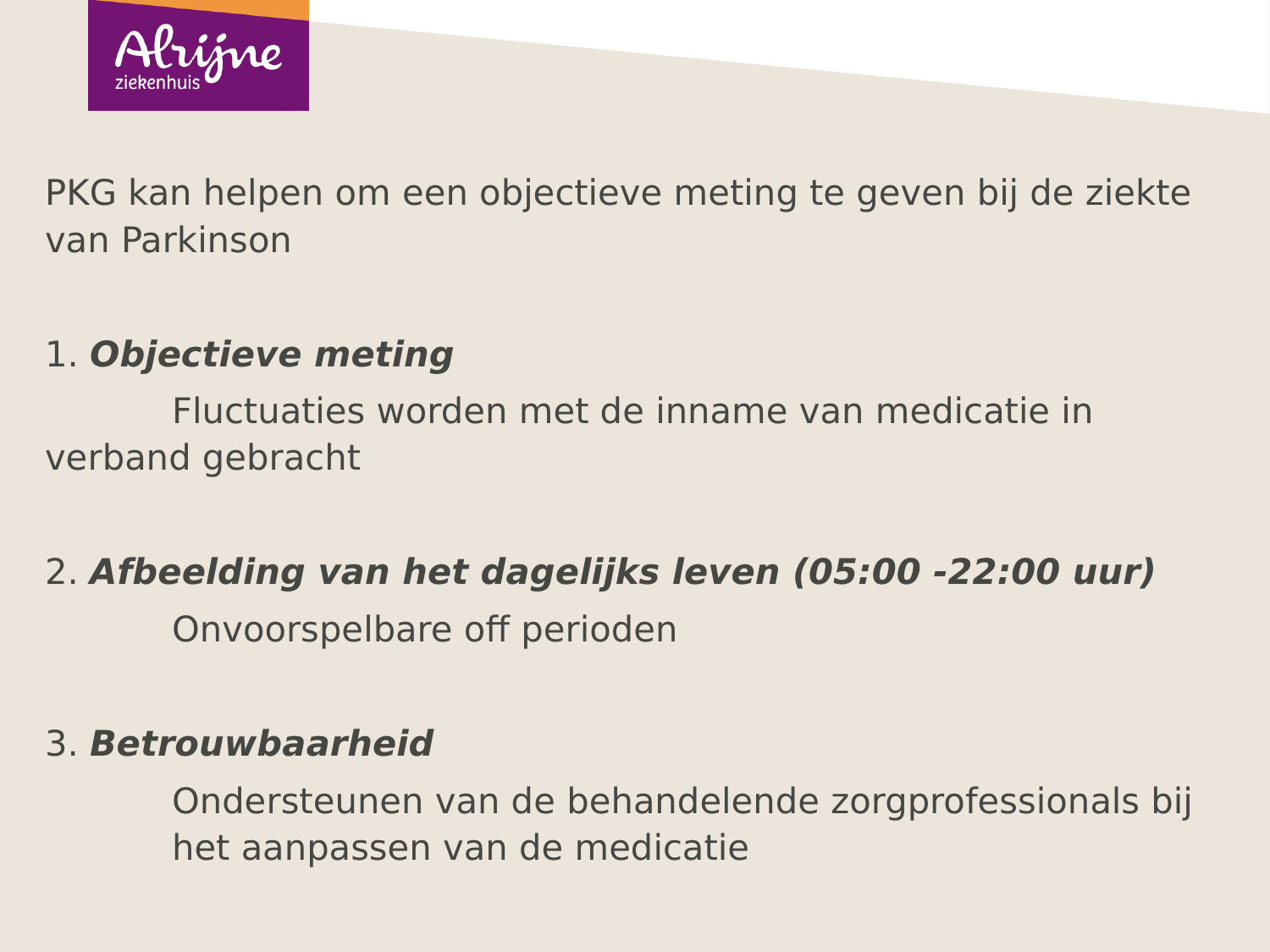

PKG kan helpen om een objectieve meting te geven bij de ziekte van Parkinson

1. Objectieve meting
	Fluctuaties worden met de inname van medicatie in 	verband gebracht

2. Afbeelding van het dagelijks leven (05:00 -22:00 uur)
	Onvoorspelbare off perioden

3. Betrouwbaarheid
	Ondersteunen van de behandelende zorgprofessionals bij 	het aanpassen van de medicatie